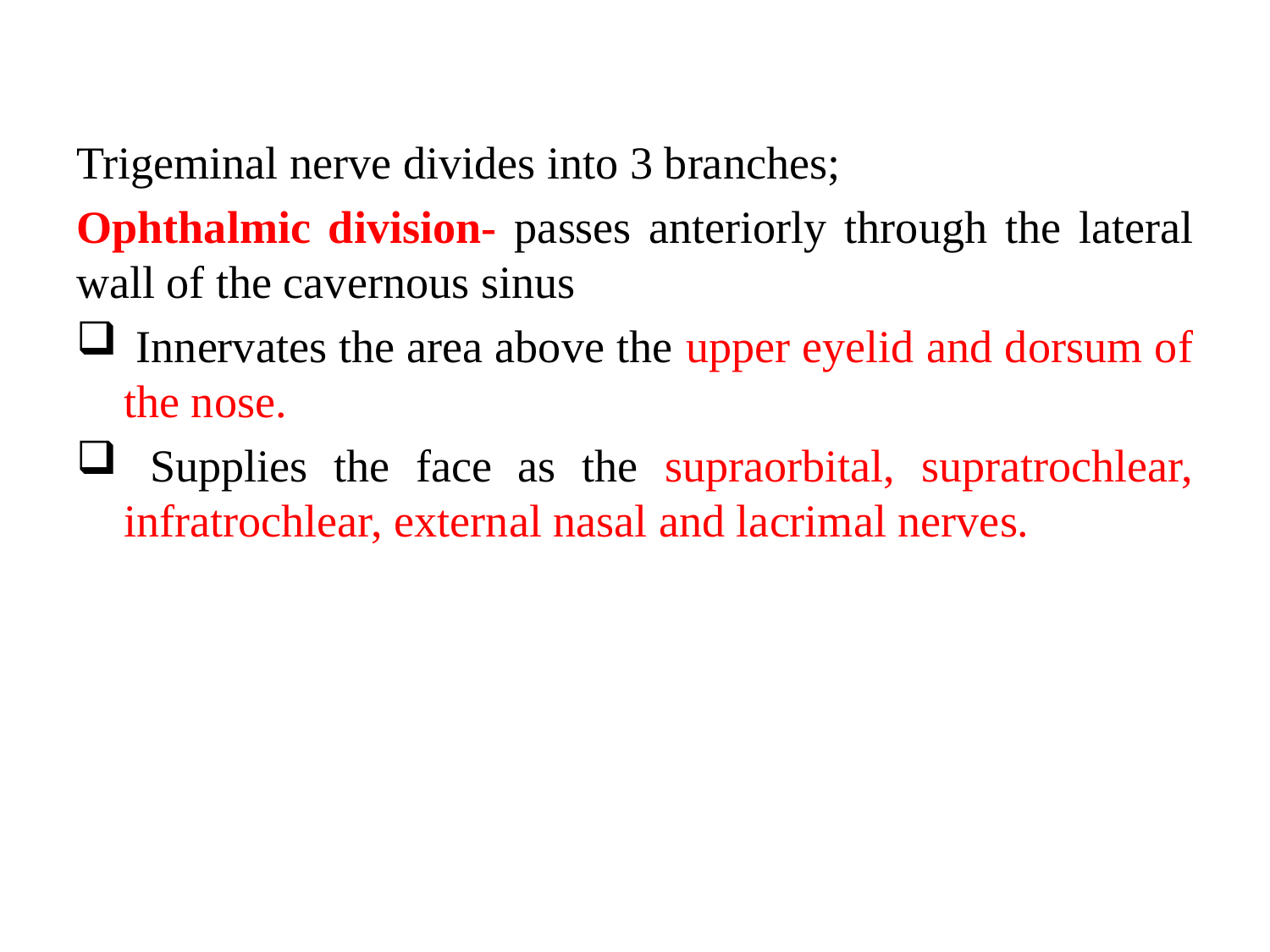

Trigeminal nerve divides into 3 branches;
Ophthalmic division- passes anteriorly through the lateral wall of the cavernous sinus
 Innervates the area above the upper eyelid and dorsum of the nose.
 Supplies the face as the supraorbital, supratrochlear, infratrochlear, external nasal and lacrimal nerves.